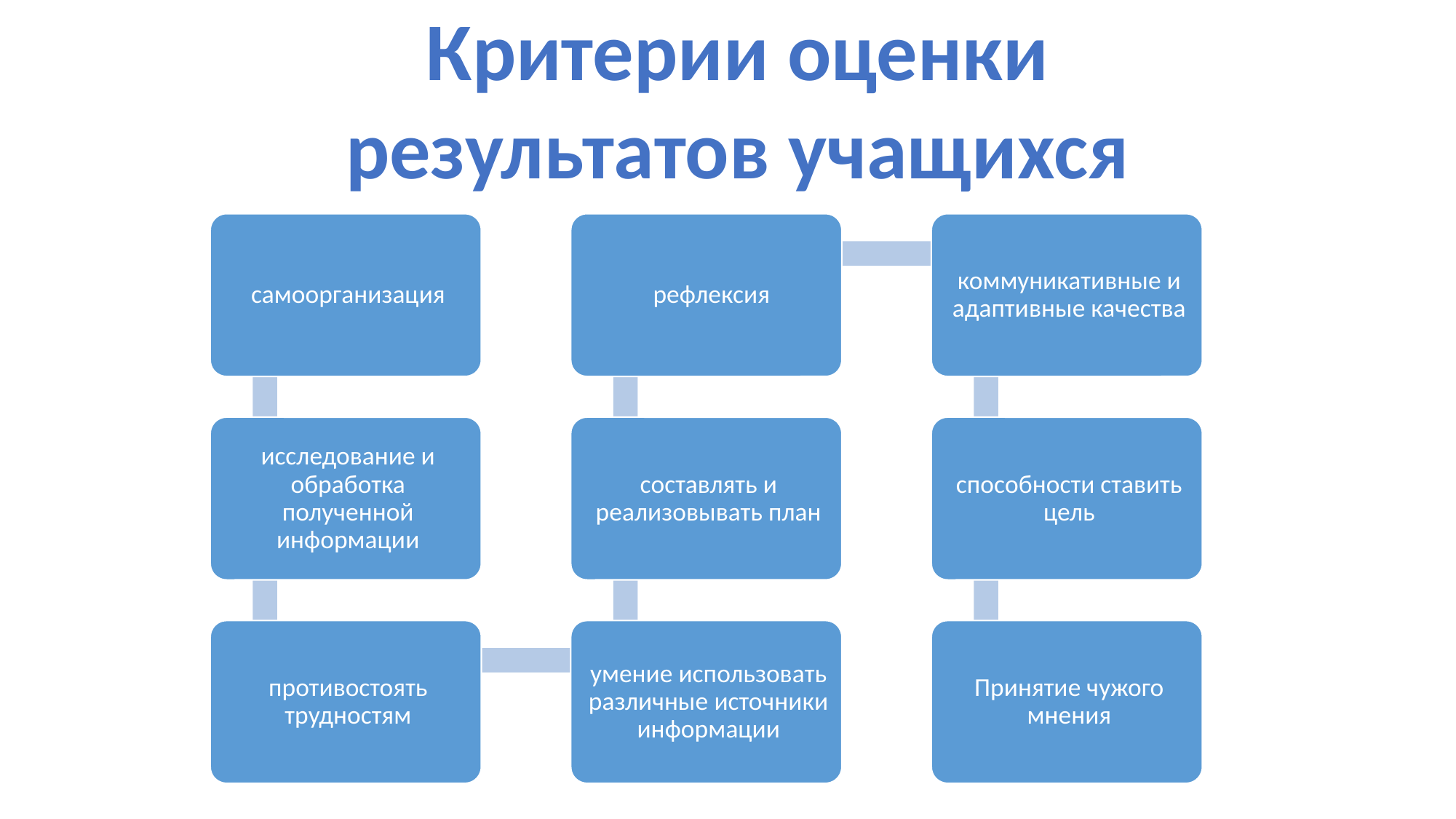

Критерии оценки
 результатов учащихся
самоорганизация
исследование и обработка полученной информации
противостоять трудностям
умение использовать различные источники информации
составлять и реализовывать план
 рефлексия
коммуникативные и адаптивные качества
способности ставить цель
Принятие чужого мнения